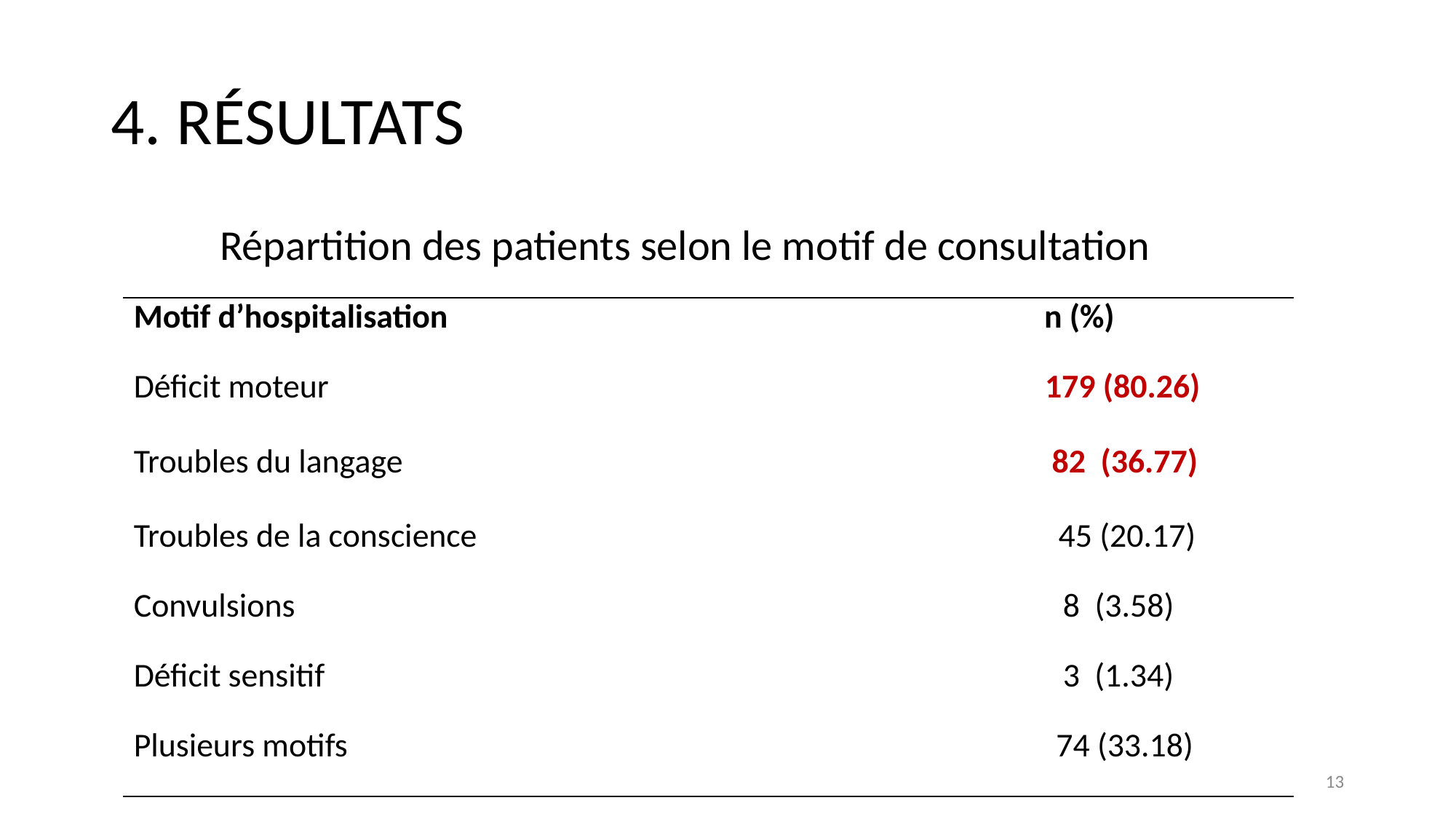

# 4. RÉSULTATS
	Répartition des patients selon le motif de consultation

| Motif d’hospitalisation n (%) |
| --- |
| Déficit moteur 179 (80.26) |
| Troubles du langage 82 (36.77) |
| Troubles de la conscience 45 (20.17) |
| Convulsions 8 (3.58) |
| Déficit sensitif 3 (1.34) |
| Plusieurs motifs 74 (33.18) |
13